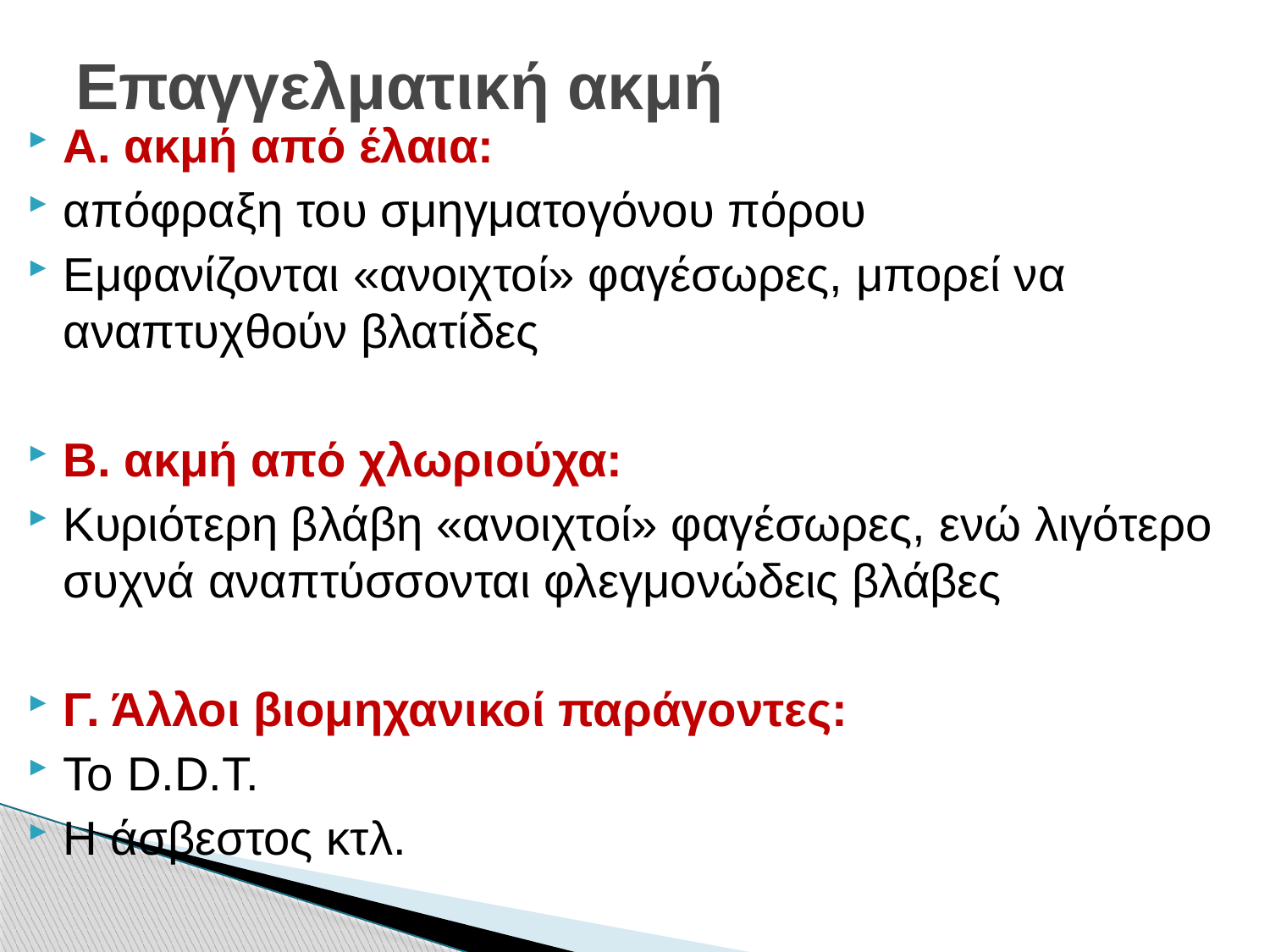

# Επαγγελματική ακμή
Α. ακμή από έλαια:
απόφραξη του σμηγματογόνου πόρου
Εμφανίζονται «ανοιχτοί» φαγέσωρες, μπορεί να αναπτυχθούν βλατίδες

Β. ακμή από χλωριούχα:
Κυριότερη βλάβη «ανοιχτοί» φαγέσωρες, ενώ λιγότερο συχνά αναπτύσσονται φλεγμονώδεις βλάβες

Γ. Άλλοι βιομηχανικοί παράγοντες:
Το D.D.T.
Η άσβεστος κτλ.